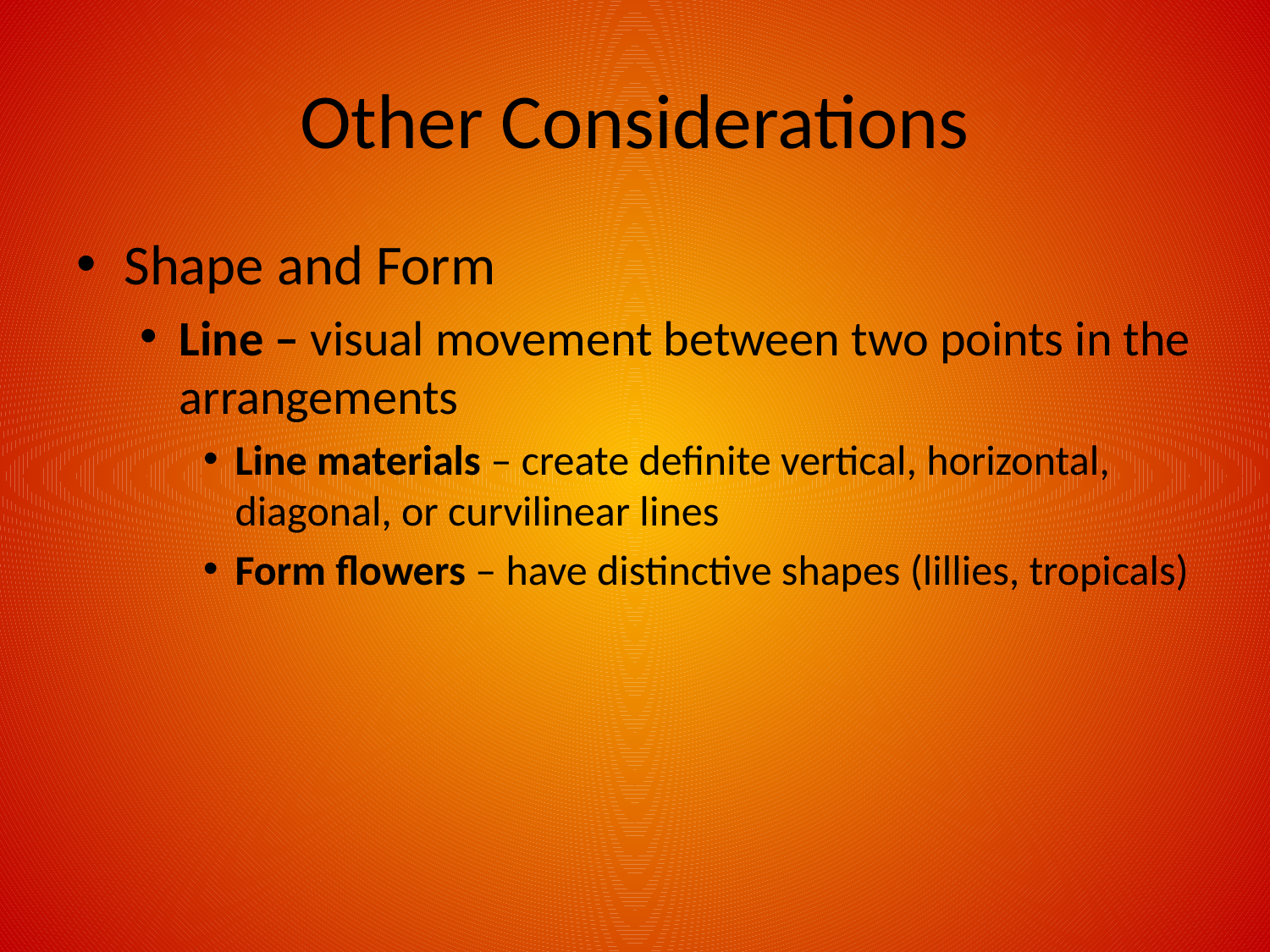

# Other Considerations
Shape and Form
Line – visual movement between two points in the arrangements
Line materials – create definite vertical, horizontal, diagonal, or curvilinear lines
Form flowers – have distinctive shapes (lillies, tropicals)